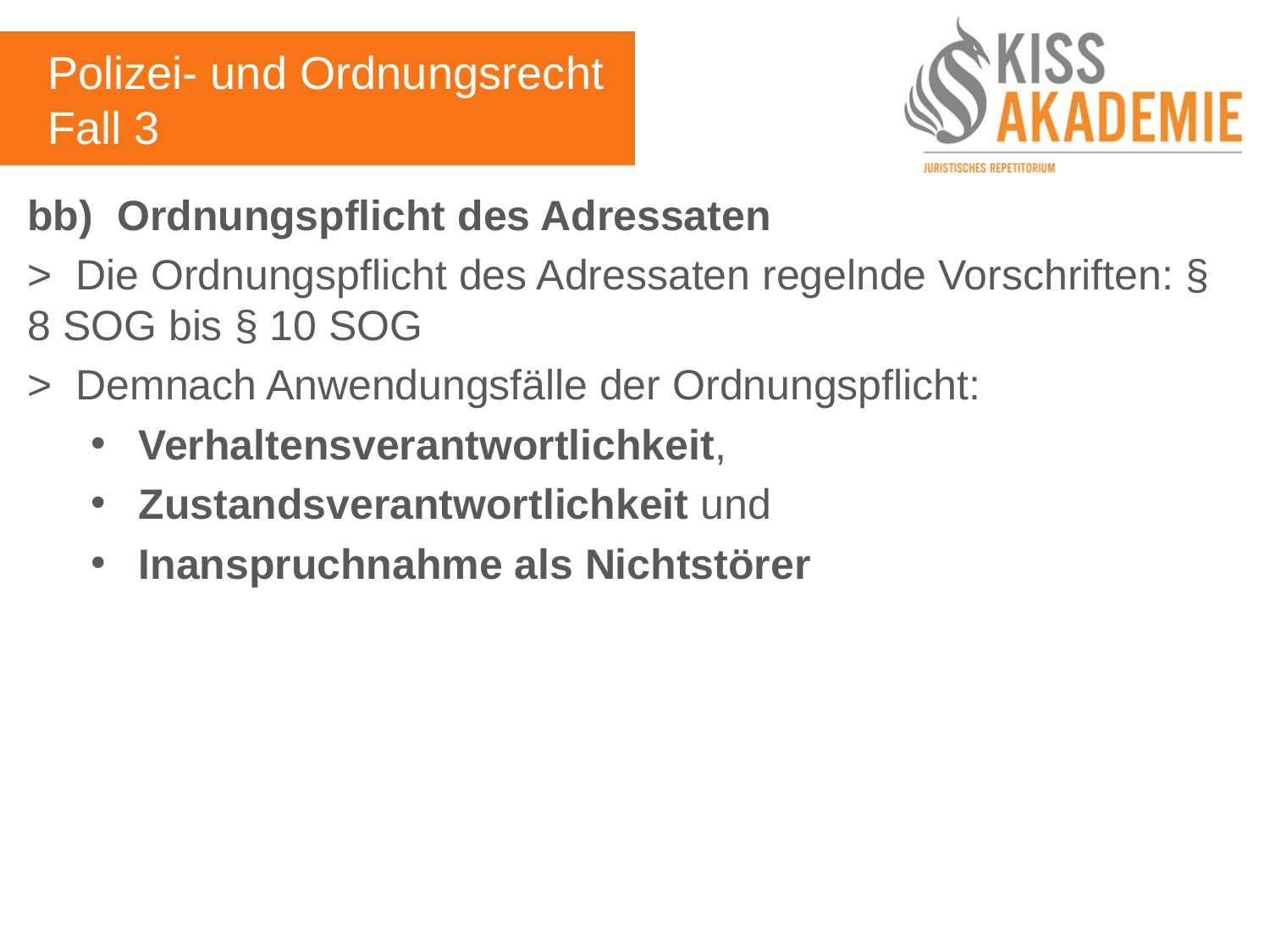

Polizei- und Ordnungsrecht
Fall 3
bb)  Ordnungspflicht des Adressaten
>  Die Ordnungspflicht des Adressaten regelnde Vorschriften: § 8 SOG bis § 10 SOG
>  Demnach Anwendungsfälle der Ordnungspflicht:
Verhaltensverantwortlichkeit,
Zustandsverantwortlichkeit und
Inanspruchnahme als Nichtstörer